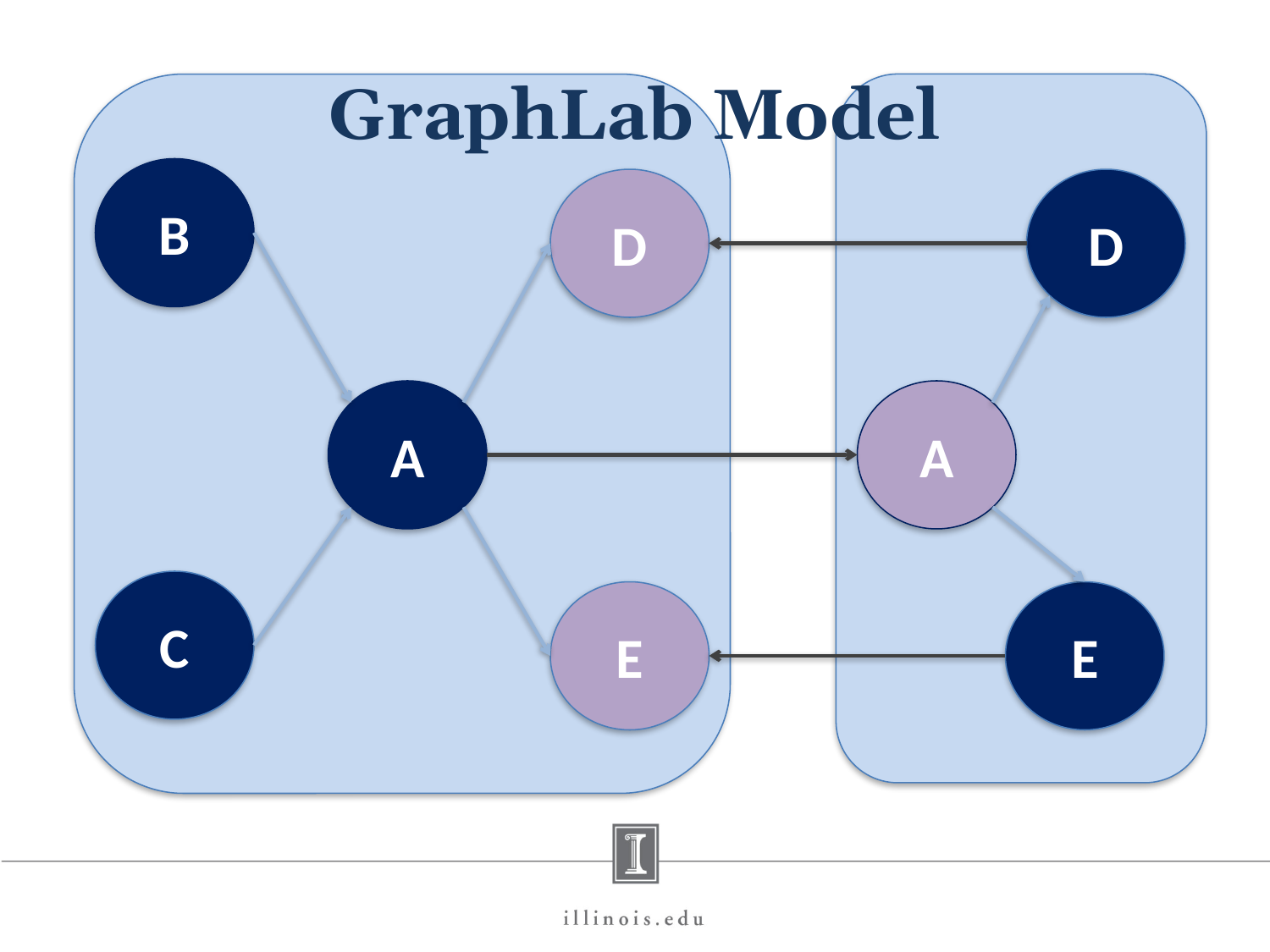

# GraphLab Model

B
D
D
A
A
C
E
E